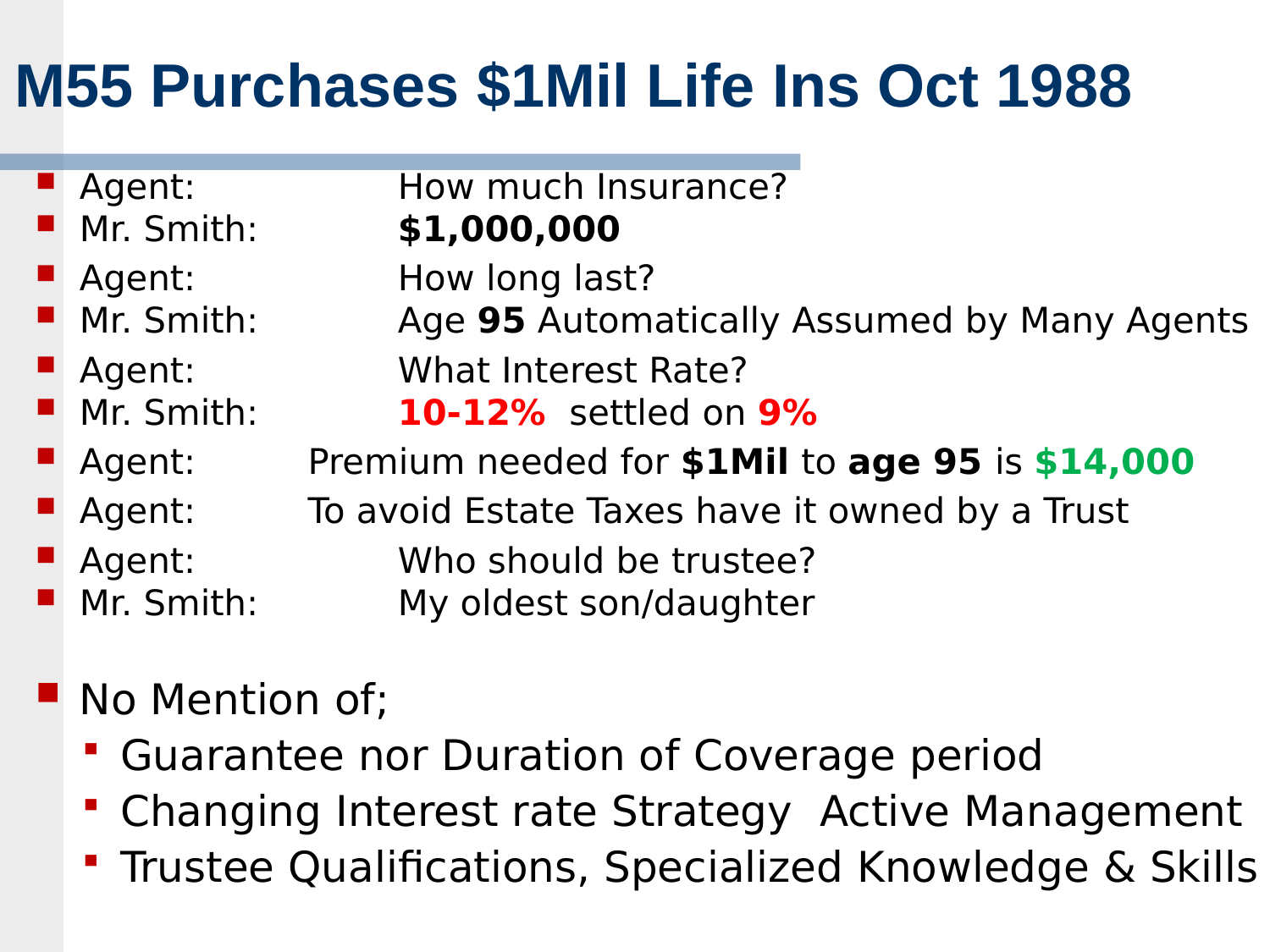

# M55 Purchases $1Mil Life Ins Oct 1988
Agent:	How much Insurance?
Mr. Smith:	$1,000,000
Agent:	How long last?
Mr. Smith:	Age 95 Automatically Assumed by Many Agents
Agent:	What Interest Rate?
Mr. Smith:	10-12%  settled on 9%
Agent:          Premium needed for $1Mil to age 95 is $14,000
Agent:          To avoid Estate Taxes have it owned by a Trust
Agent:	Who should be trustee?
Mr. Smith:	My oldest son/daughter

No Mention of;
Guarantee nor Duration of Coverage period
Changing Interest rate Strategy  Active Management
Trustee Qualifications, Specialized Knowledge & Skills